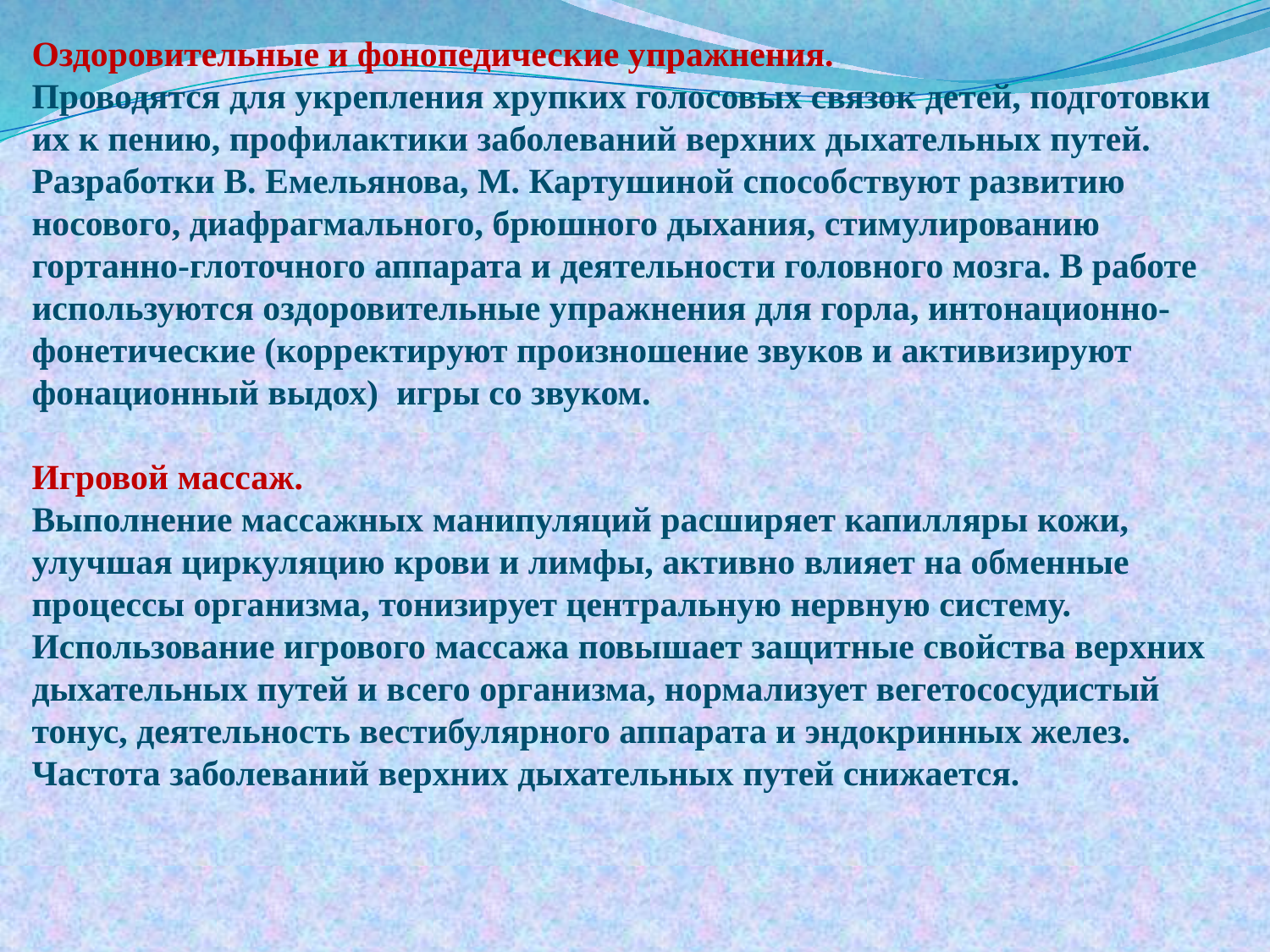

# Оздоровительные и фонопедические упражнения. Проводятся для укрепления хрупких голосовых связок детей, подготовки их к пению, профилактики заболеваний верхних дыхательных путей. Разработки В. Емельянова, М. Картушиной способствуют развитию носового, диафрагмального, брюшного дыхания, стимулированию гортанно-глоточного аппарата и деятельности головного мозга. В работе используются оздоровительные упражнения для горла, интонационно-фонетические (корректируют произношение звуков и активизируют фонационный выдох)  игры со звуком. Игровой массаж. Выполнение массажных манипуляций расширяет капилляры кожи, улучшая циркуляцию крови и лимфы, активно влияет на обменные процессы организма, тонизирует центральную нервную систему. Использование игрового массажа повышает защитные свойства верхних дыхательных путей и всего организма, нормализует вегетососудистый тонус, деятельность вестибулярного аппарата и эндокринных желез. Частота заболеваний верхних дыхательных путей снижается.